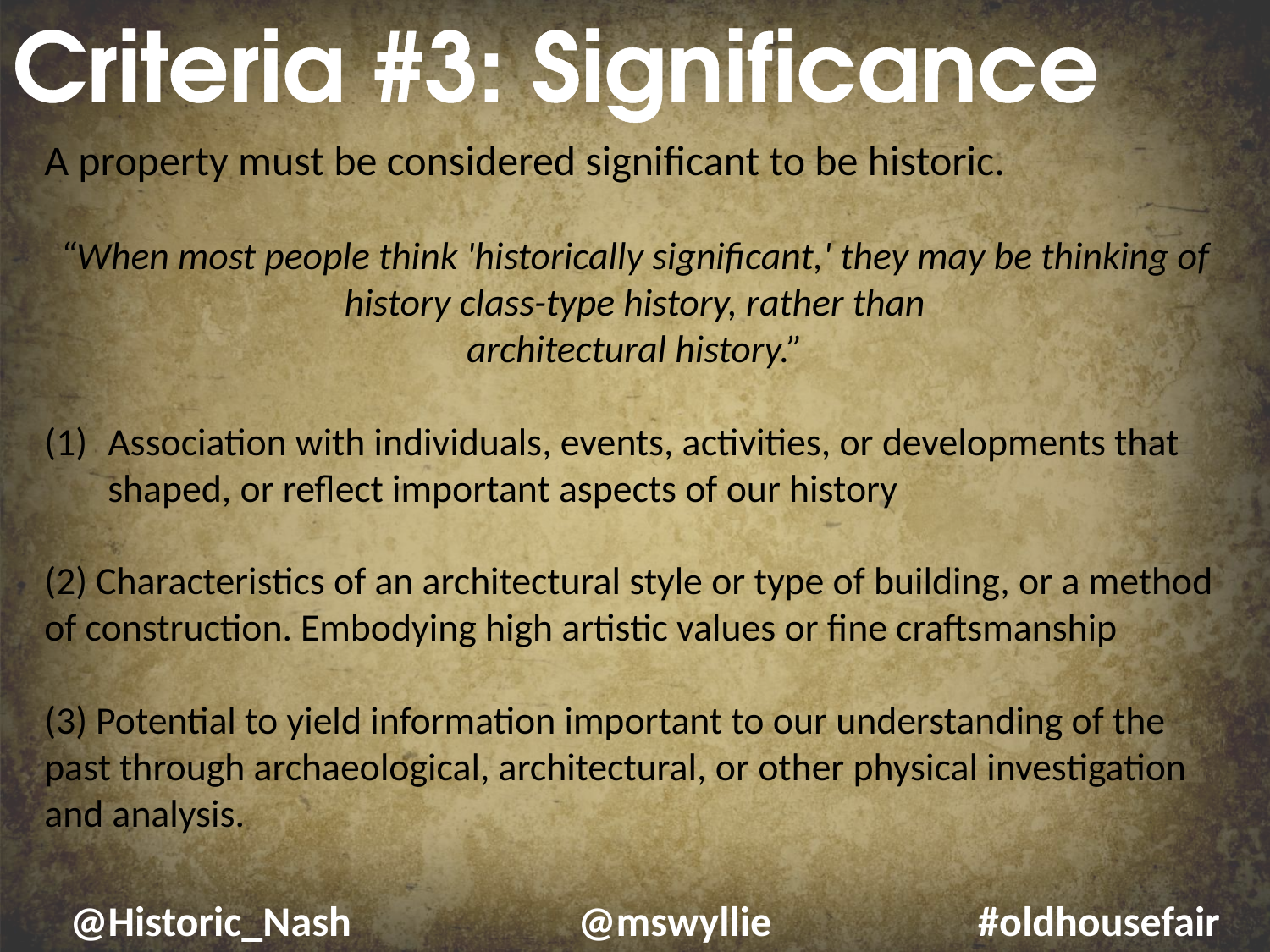

Criteria #3: Significance
A property must be considered significant to be historic.

“When most people think 'historically significant,' they may be thinking of history class-type history, rather than
architectural history.”

Association with individuals, events, activities, or developments that shaped, or reflect important aspects of our history

(2) Characteristics of an architectural style or type of building, or a method of construction. Embodying high artistic values or fine craftsmanship

(3) Potential to yield information important to our understanding of the past through archaeological, architectural, or other physical investigation and analysis.